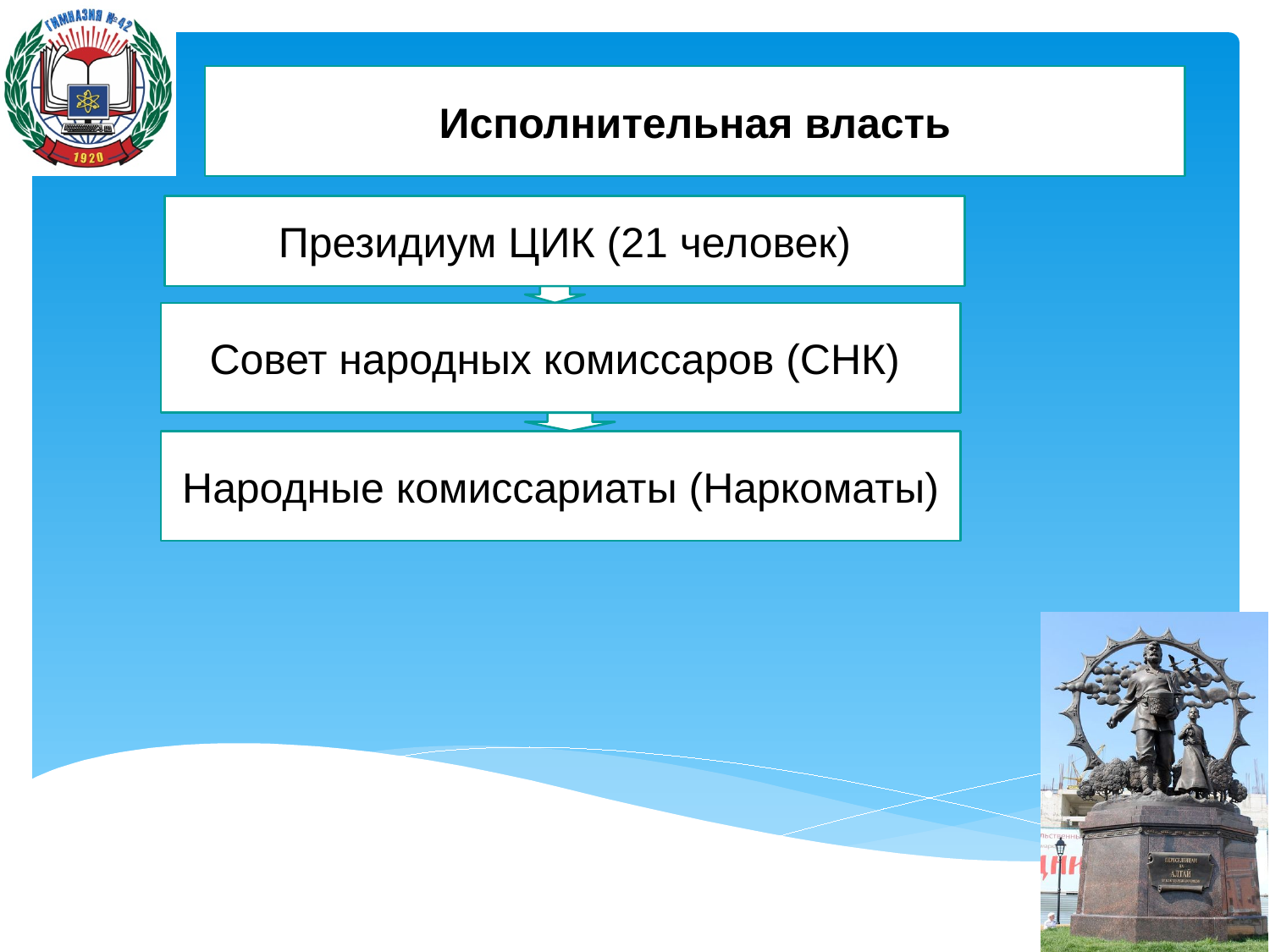

Исполнительная власть
Президиум ЦИК (21 человек)

Совет народных комиссаров (СНК)

Народные комиссариаты (Наркоматы)